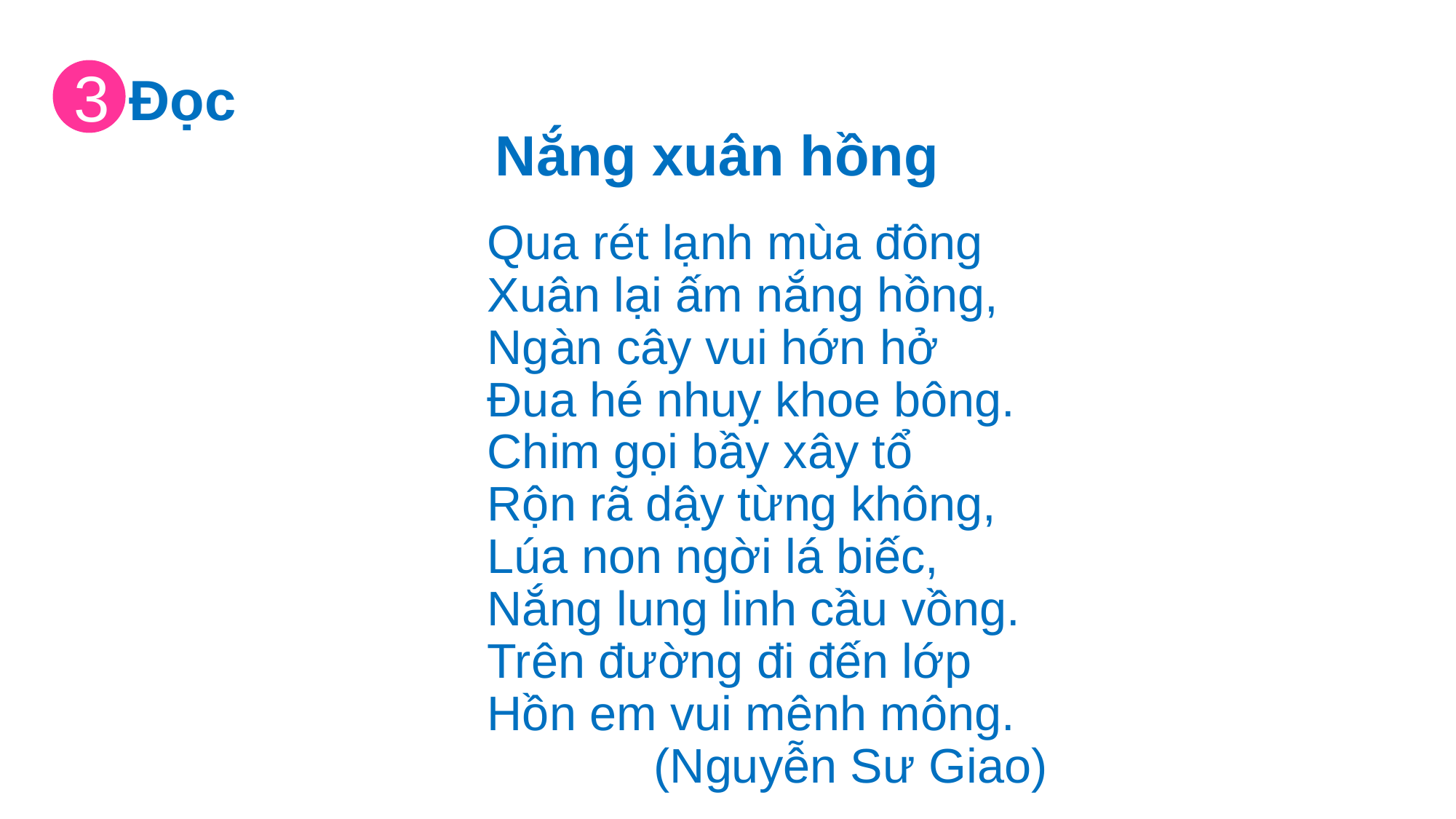

Đọc
3
Nắng xuân hồng
Qua rét lạnh mùa đông
Xuân lại ấm nắng hồng,
Ngàn cây vui hớn hở
Đua hé nhuỵ khoe bông.
Chim gọi bầy xây tổ
Rộn rã dậy từng không,
Lúa non ngời lá biếc,
Nắng lung linh cầu vồng.
Trên đường đi đến lớp
Hồn em vui mênh mông.
(Nguyễn Sư Giao)